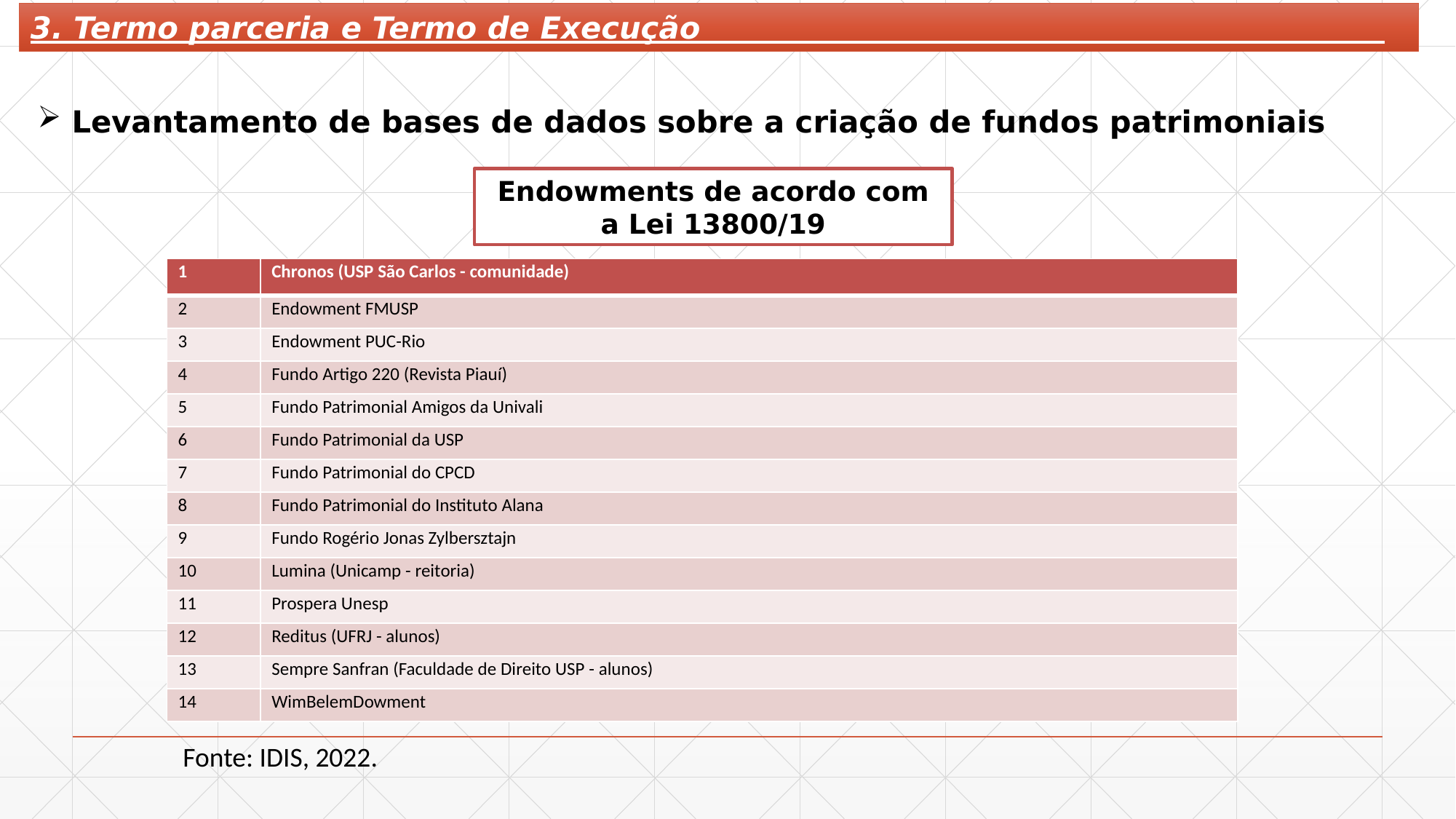

# 3. Termo parceria e Termo de Execução

Levantamento de bases de dados sobre a criação de fundos patrimoniais

Endowments de acordo com a Lei 13800/19

| 1 | Chronos (USP São Carlos - comunidade) |
| --- | --- |
| 2 | Endowment FMUSP |
| 3 | Endowment PUC-Rio |
| 4 | Fundo Artigo 220 (Revista Piauí) |
| 5 | Fundo Patrimonial Amigos da Univali |
| 6 | Fundo Patrimonial da USP |
| 7 | Fundo Patrimonial do CPCD |
| 8 | Fundo Patrimonial do Instituto Alana |
| 9 | Fundo Rogério Jonas Zylbersztajn |
| 10 | Lumina (Unicamp - reitoria) |
| 11 | Prospera Unesp |
| 12 | Reditus (UFRJ - alunos) |
| 13 | Sempre Sanfran (Faculdade de Direito USP - alunos) |
| 14 | WimBelemDowment |

Termo de  Fomento

Execução

Fonte: IDIS, 2022.